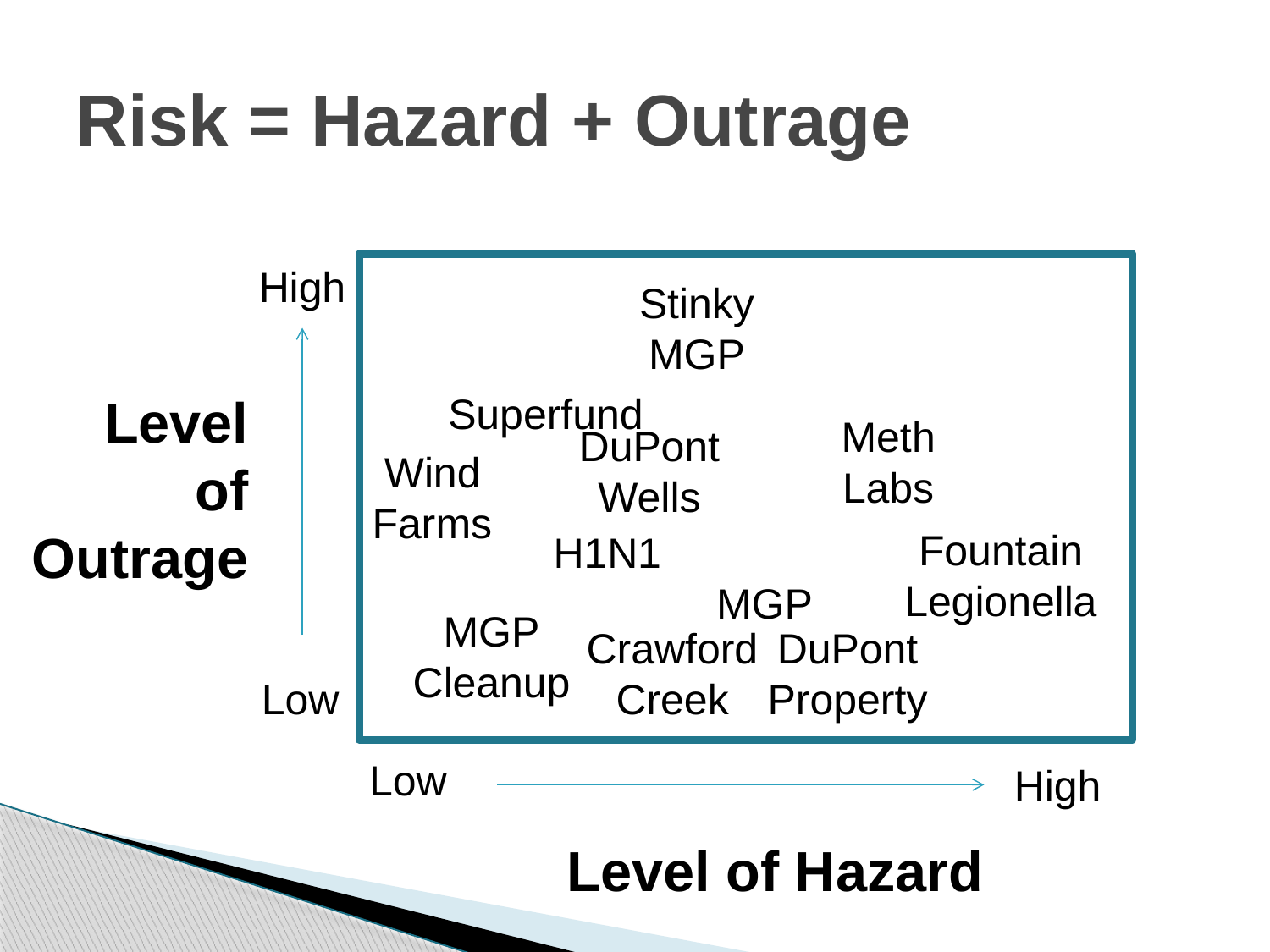

# Risk = Hazard + Outrage
High

Stinky
MGP
Level
of
Outrage
Superfund
Meth
Labs
DuPont
Wells
Wind
Farms
Fountain
Legionella
H1N1
MGP
MGP
Cleanup
Crawford
Creek
DuPont
Property
Low
Low
High
Level of Hazard